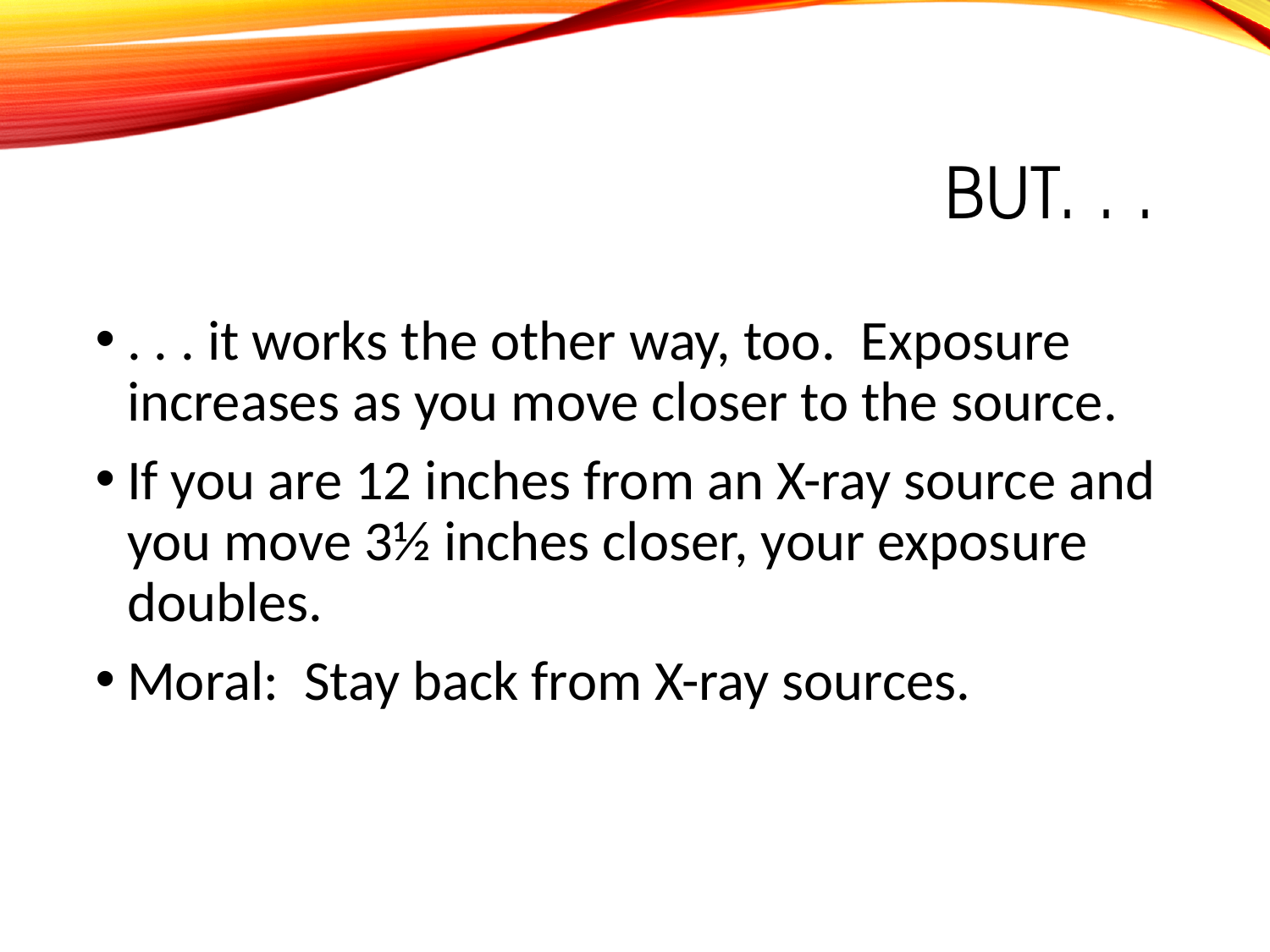

# But. . .
. . . it works the other way, too.  Exposure increases as you move closer to the source.
If you are 12 inches from an X-ray source and you move 3½ inches closer, your exposure doubles.
Moral:  Stay back from X-ray sources.